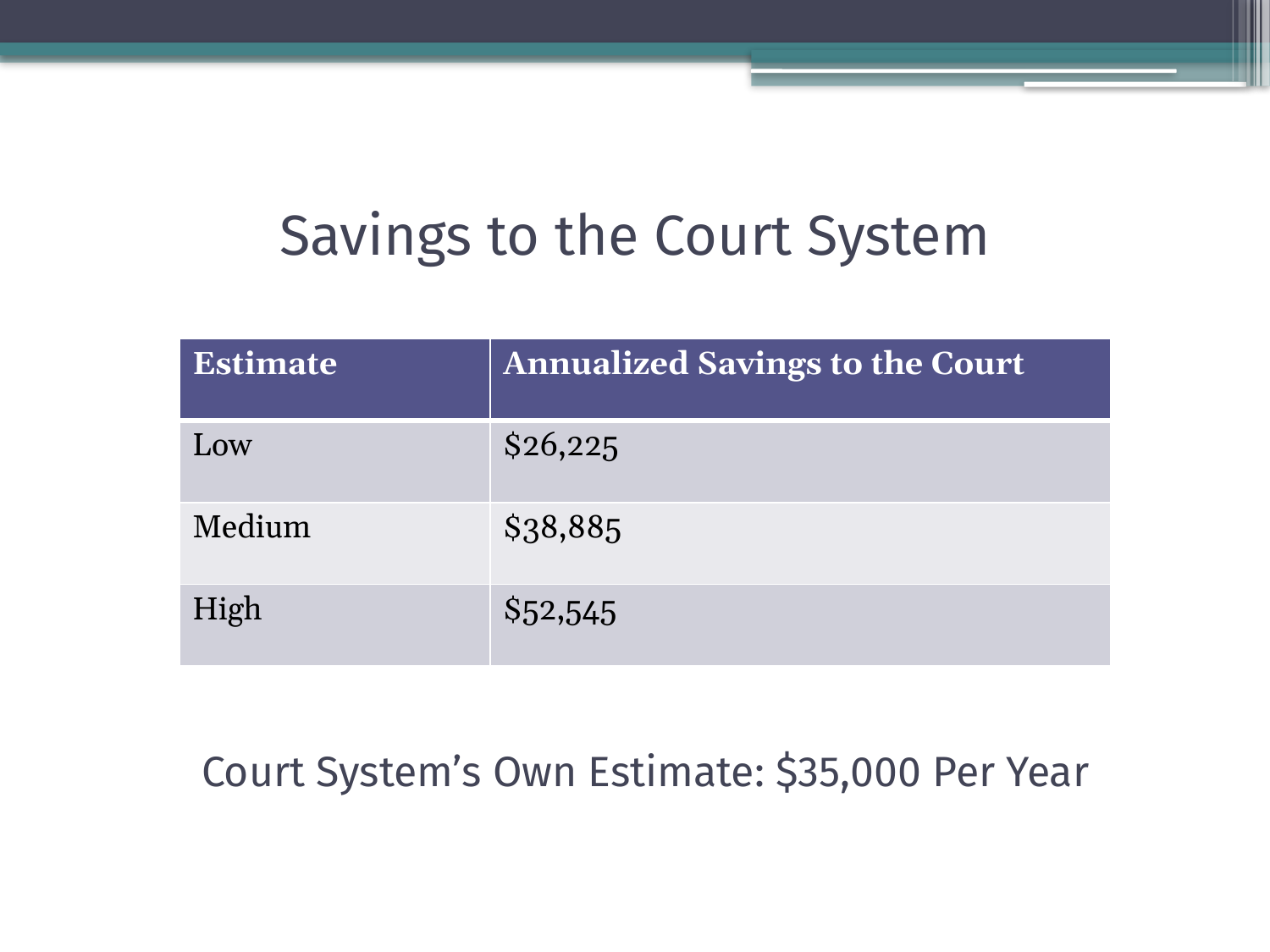

# Savings to the Court System
| Estimate | Annualized Savings to the Court |
| --- | --- |
| Low | $26,225 |
| Medium | $38,885 |
| High | $52,545 |
Court System’s Own Estimate: $35,000 Per Year